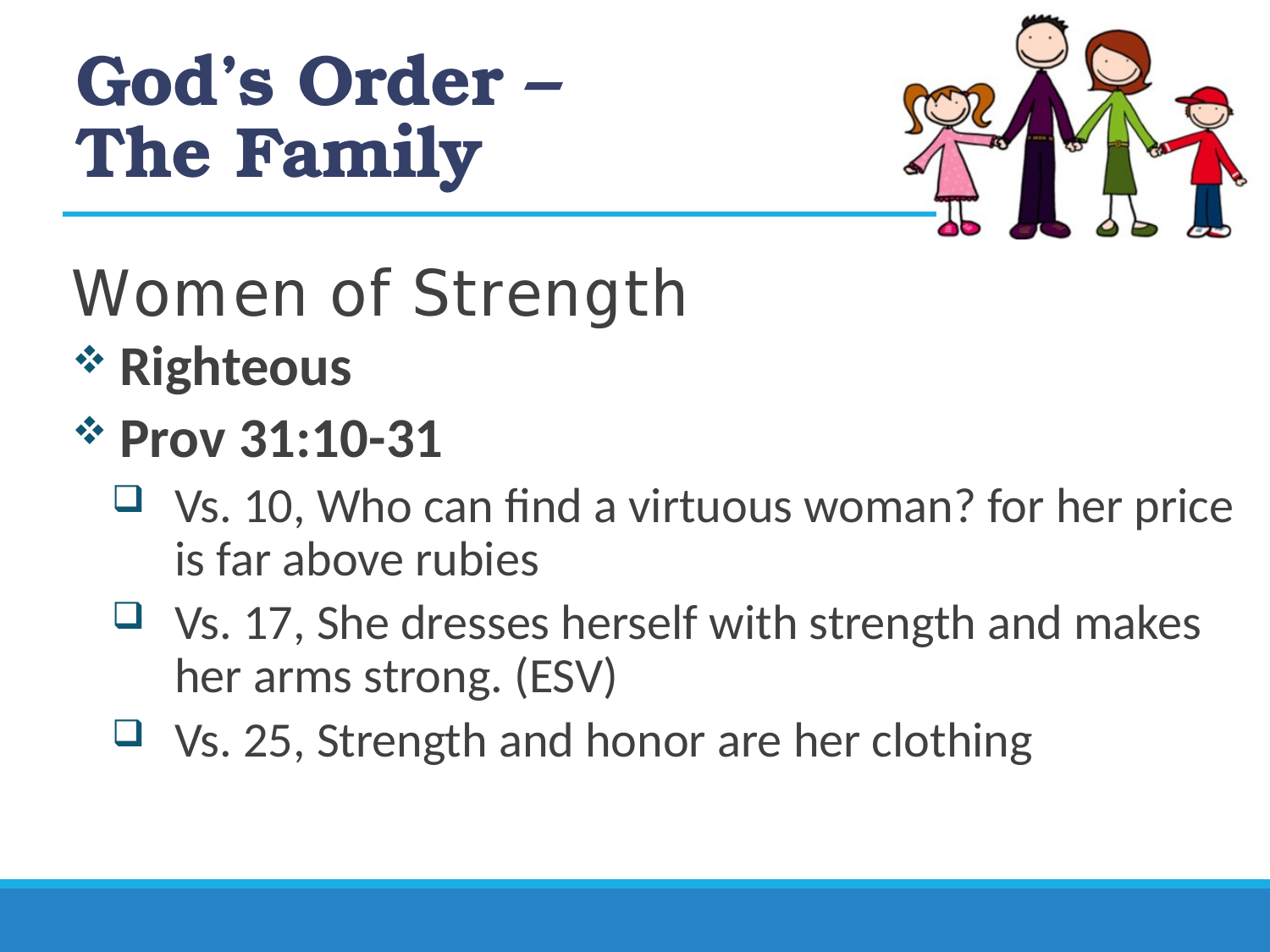

# God’s Order – The Family
Women of Strength
Righteous
Prov 31:10-31
Vs. 10, Who can find a virtuous woman? for her price is far above rubies
Vs. 17, She dresses herself with strength and makes her arms strong. (ESV)
Vs. 25, Strength and honor are her clothing